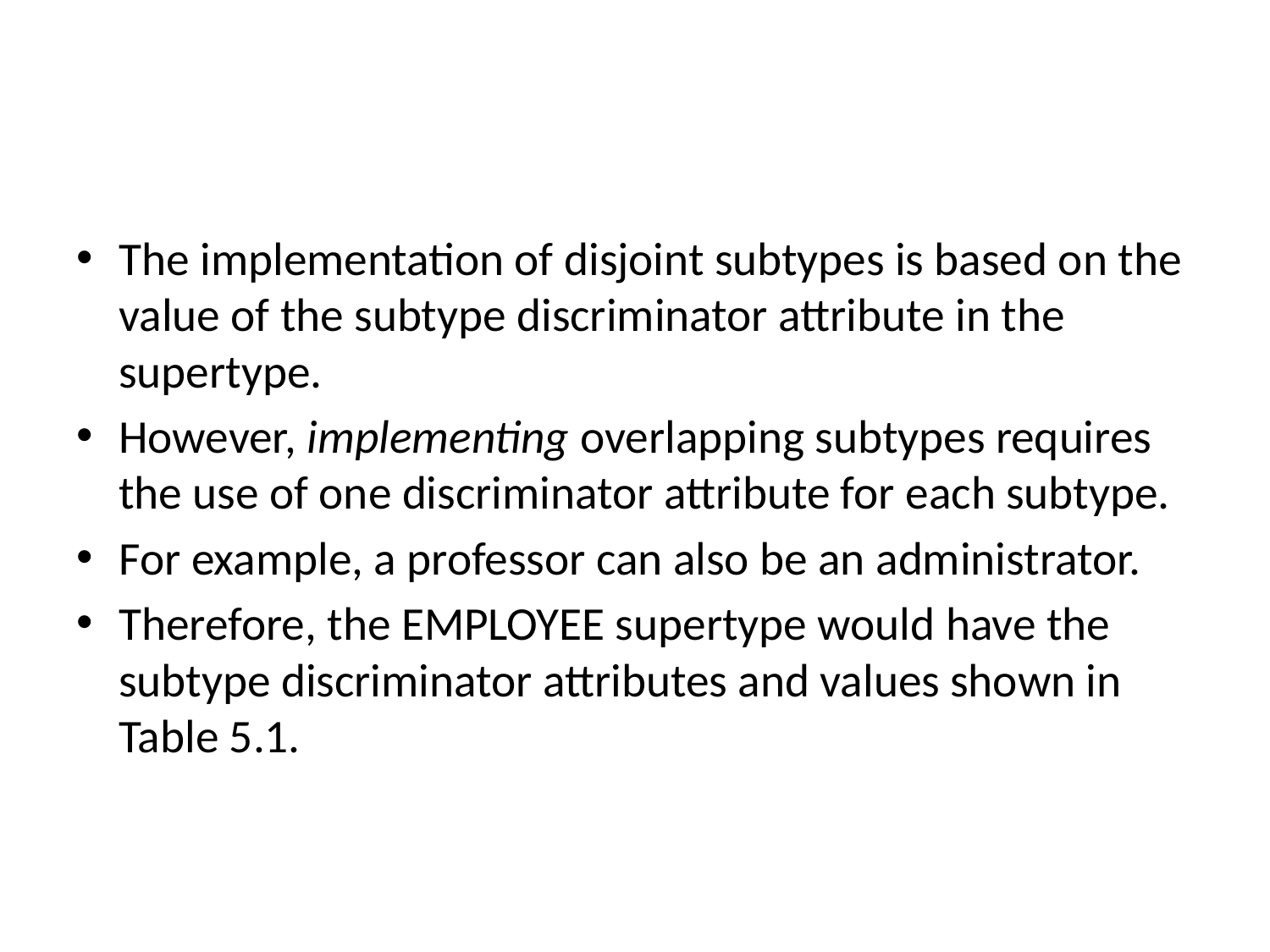

#
The implementation of disjoint subtypes is based on the value of the subtype discriminator attribute in the supertype.
However, implementing overlapping subtypes requires the use of one discriminator attribute for each subtype.
For example, a professor can also be an administrator.
Therefore, the EMPLOYEE supertype would have the subtype discriminator attributes and values shown in Table 5.1.